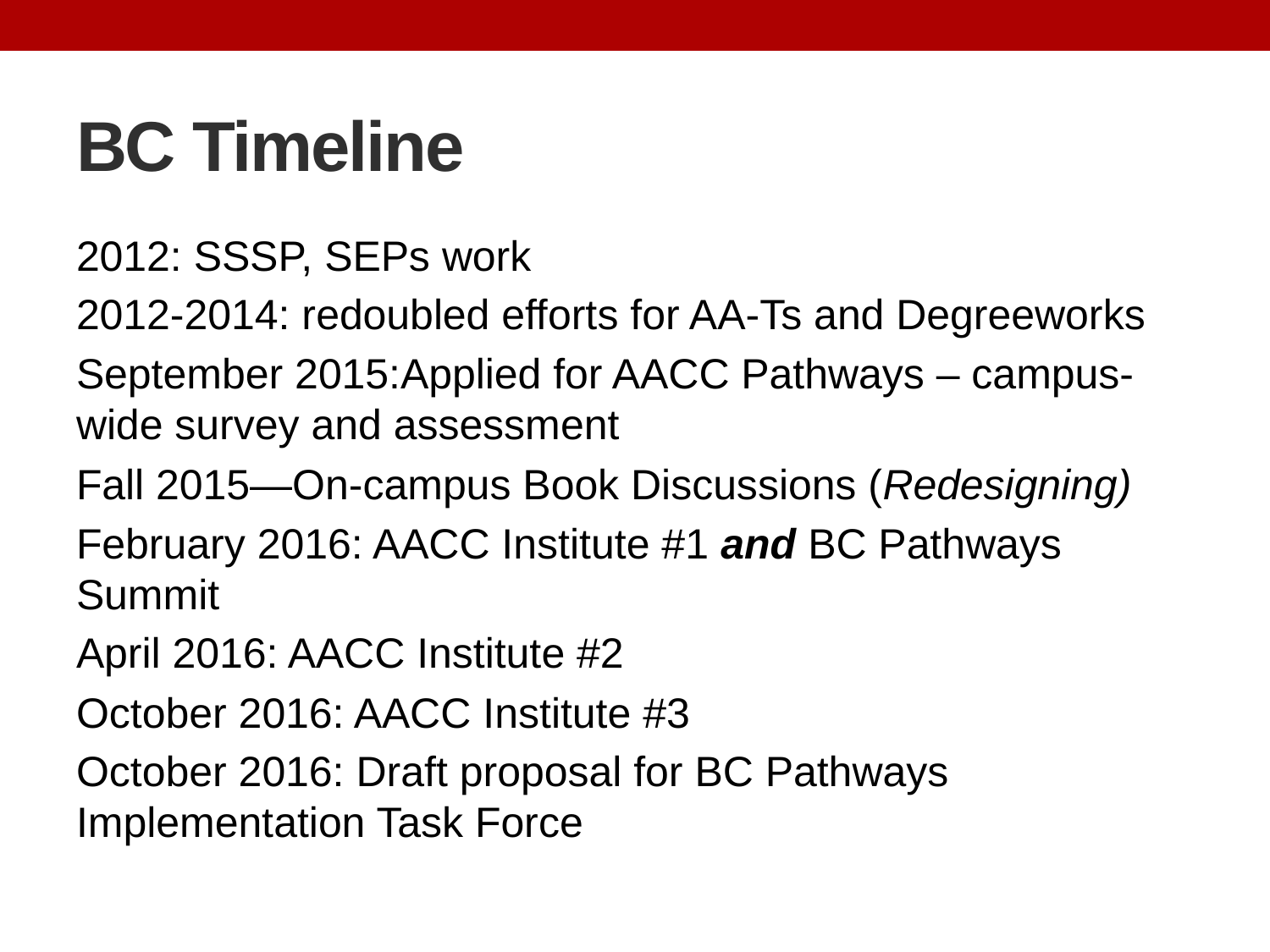

# BC Timeline
2012: SSSP, SEPs work
2012-2014: redoubled efforts for AA-Ts and Degreeworks
September 2015:Applied for AACC Pathways – campus-wide survey and assessment
Fall 2015—On-campus Book Discussions (Redesigning)
February 2016: AACC Institute #1 and BC Pathways Summit
April 2016: AACC Institute #2
October 2016: AACC Institute #3
October 2016: Draft proposal for BC Pathways Implementation Task Force